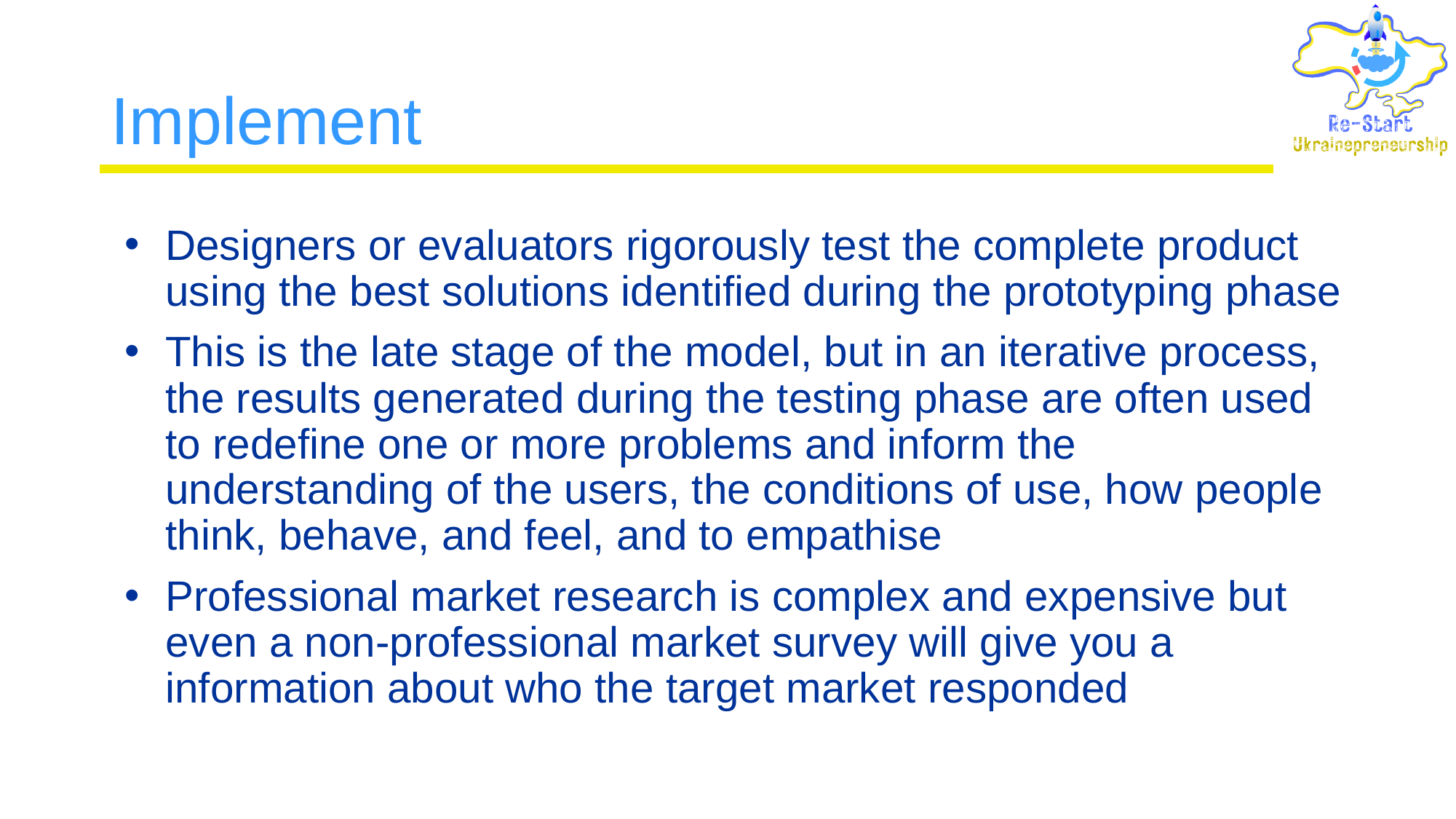

# Implement
Designers or evaluators rigorously test the complete product using the best solutions identified during the prototyping phase
This is the late stage of the model, but in an iterative process, the results generated during the testing phase are often used to redefine one or more problems and inform the understanding of the users, the conditions of use, how people think, behave, and feel, and to empathise
Professional market research is complex and expensive but even a non-professional market survey will give you a information about who the target market responded